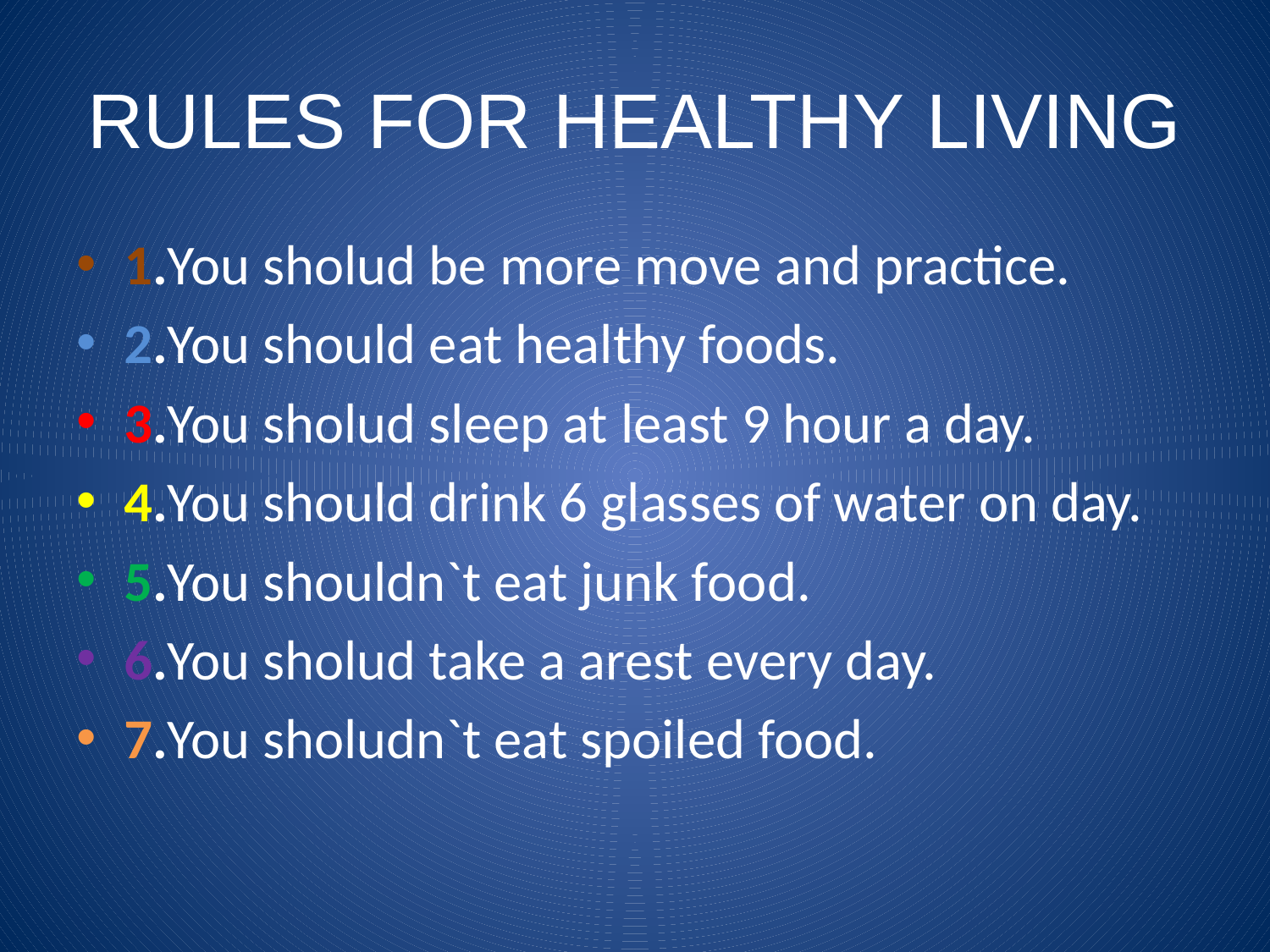

# RULES FOR HEALTHY LIVING
1.You sholud be more move and practice.
2.You should eat healthy foods.
3.You sholud sleep at least 9 hour a day.
4.You should drink 6 glasses of water on day.
5.You shouldn`t eat junk food.
6.You sholud take a arest every day.
7.You sholudn`t eat spoiled food.